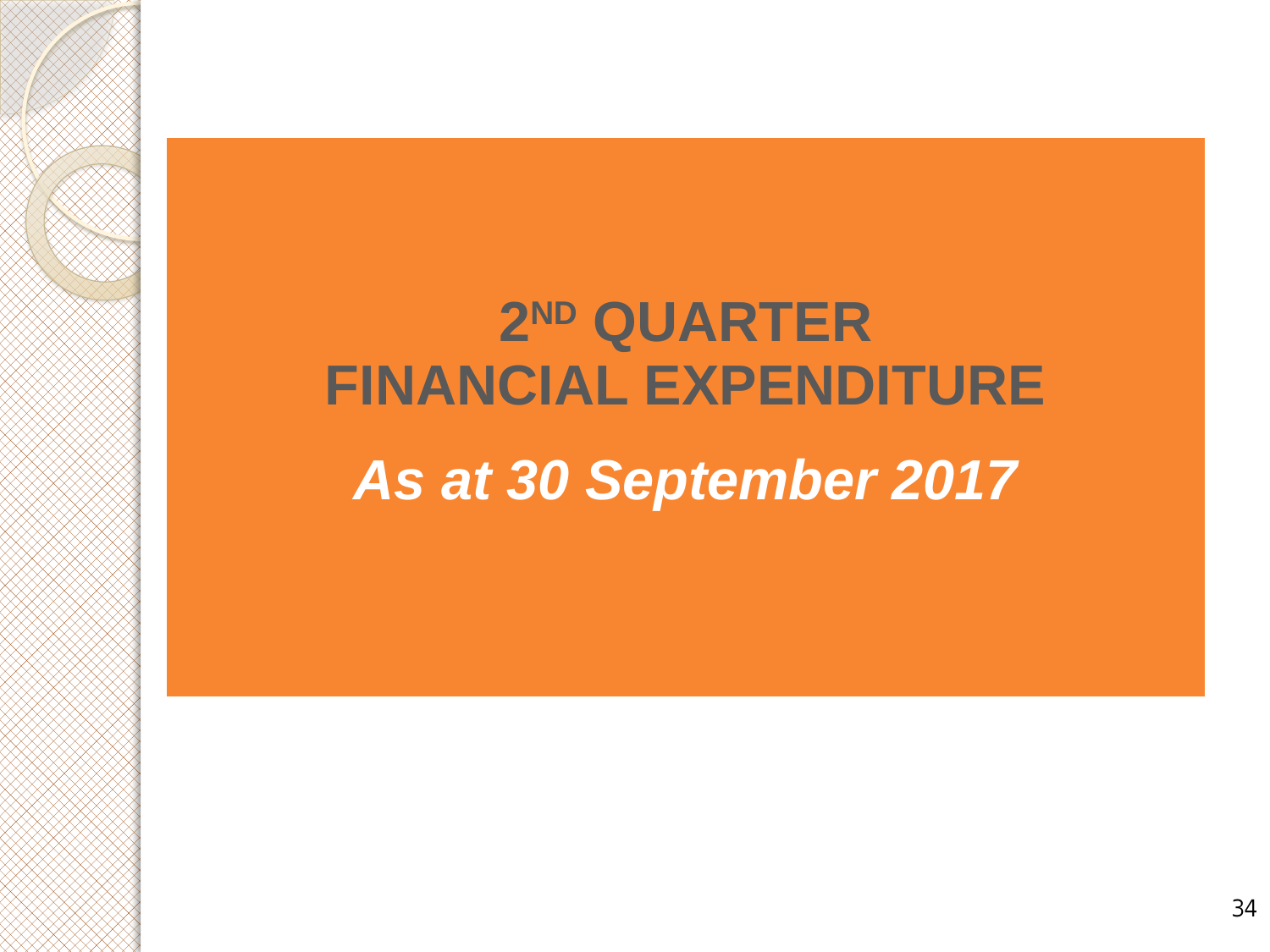

2ND QUARTER
FINANCIAL EXPENDITURE
As at 30 September 2017
34